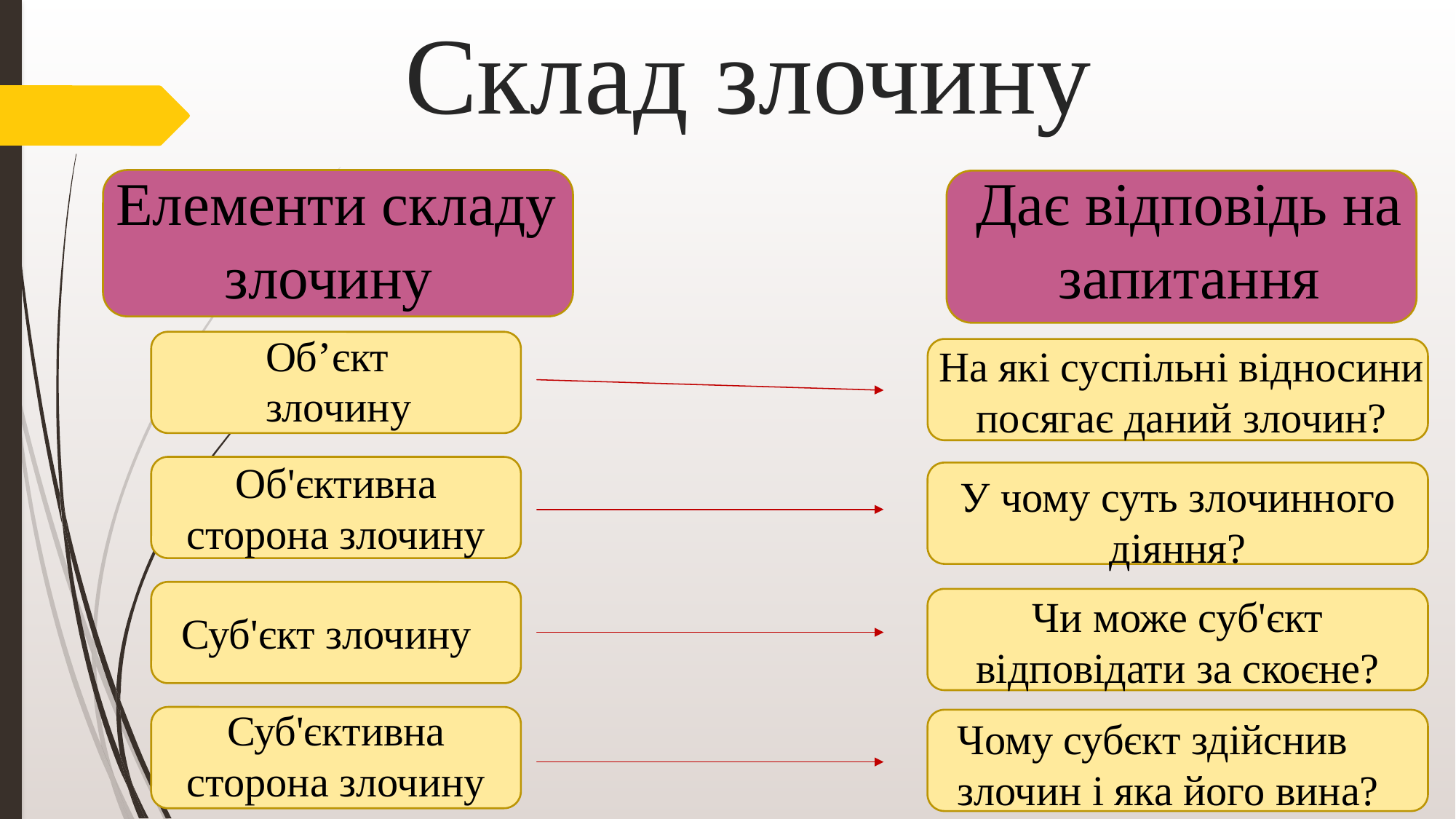

# Склад злочину
Дає відповідь на запитання
Елементи складу злочину

Об’єкт злочину

На які суспільні відносини посягає даний злочин?

Об'єктивна сторона злочину

У чому суть злочинного діяння?

Чи може суб'єкт відповідати за скоєне?

Суб'єкт злочину
Суб'єктивна сторона злочину

Чому субєкт здійснив злочин і яка його вина?